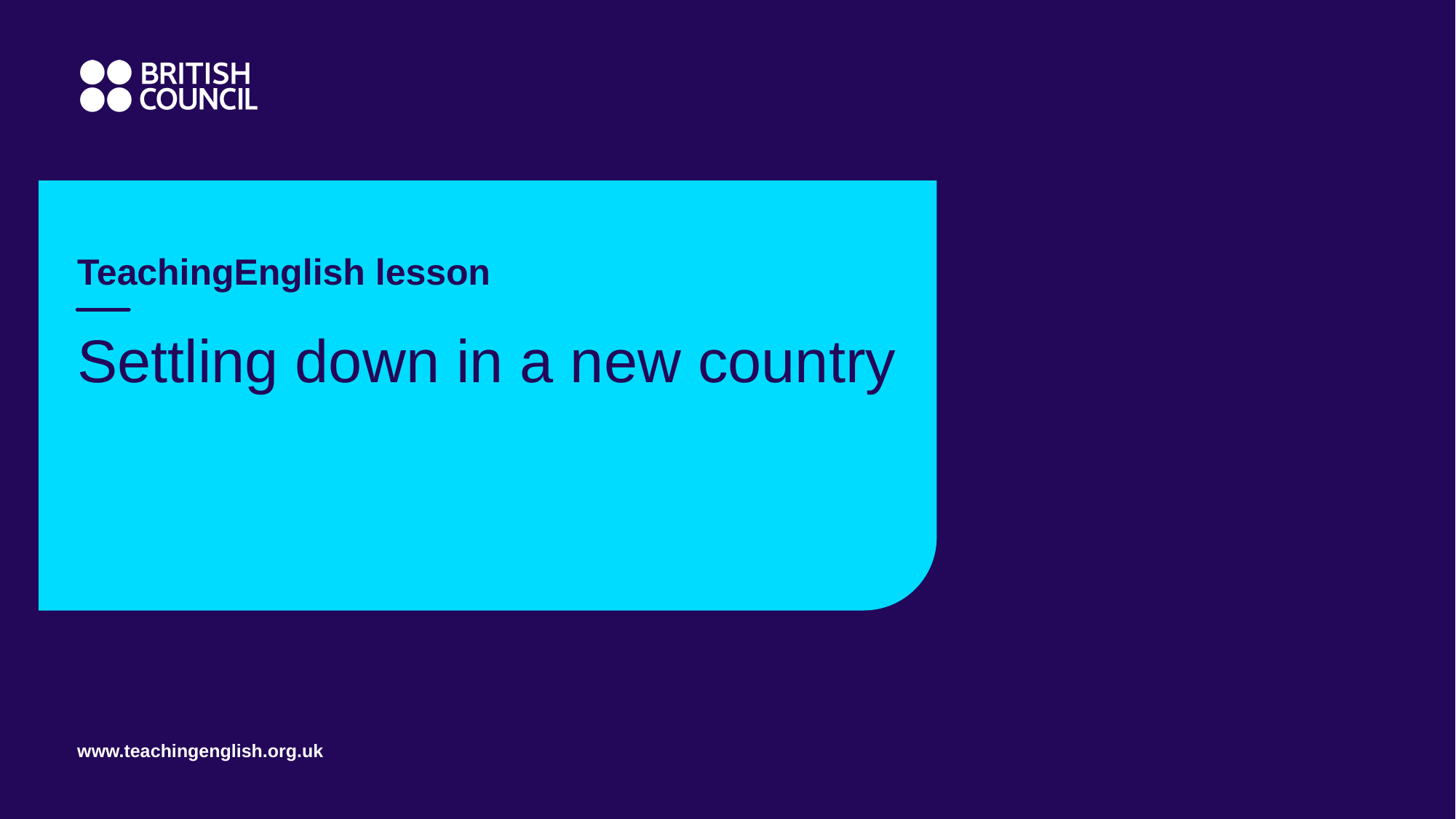

TeachingEnglish lesson

# Settling down in a new country
www.teachingenglish.org.uk